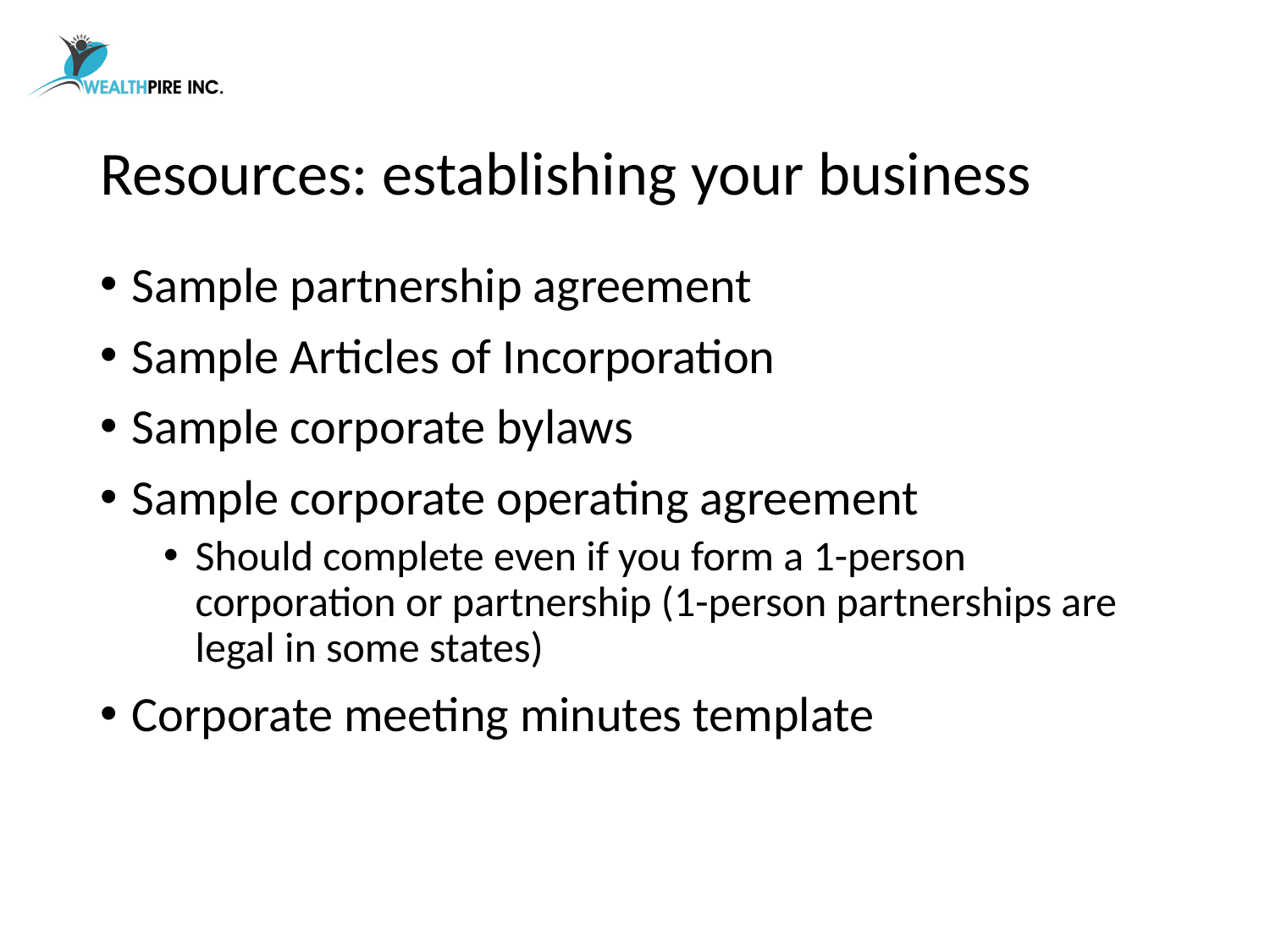

# Resources: establishing your business
Sample partnership agreement
Sample Articles of Incorporation
Sample corporate bylaws
Sample corporate operating agreement
Should complete even if you form a 1-person corporation or partnership (1-person partnerships are legal in some states)
Corporate meeting minutes template